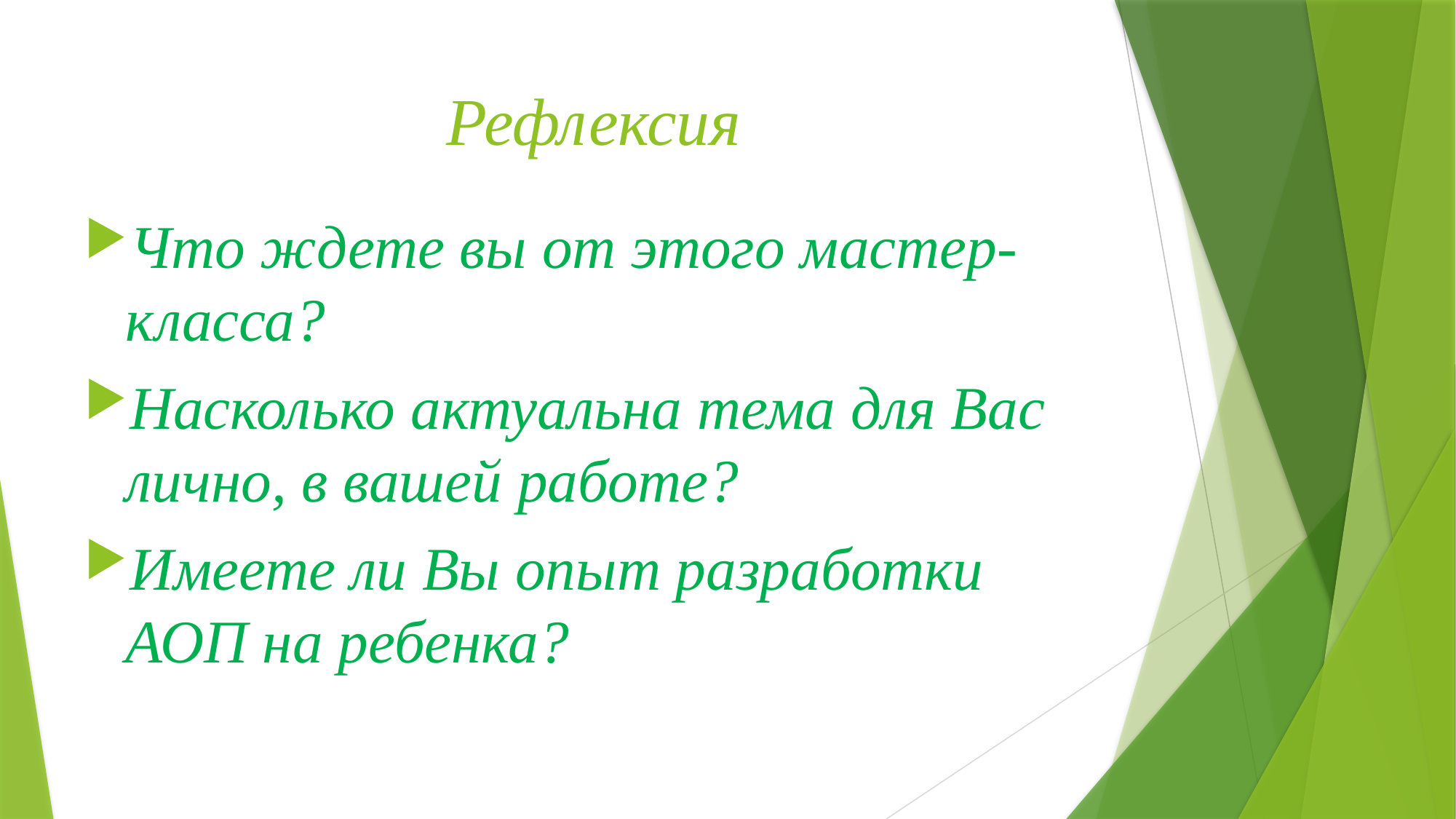

# Рефлексия
Что ждете вы от этого мастер-класса?
Насколько актуальна тема для Вас лично, в вашей работе?
Имеете ли Вы опыт разработки АОП на ребенка?